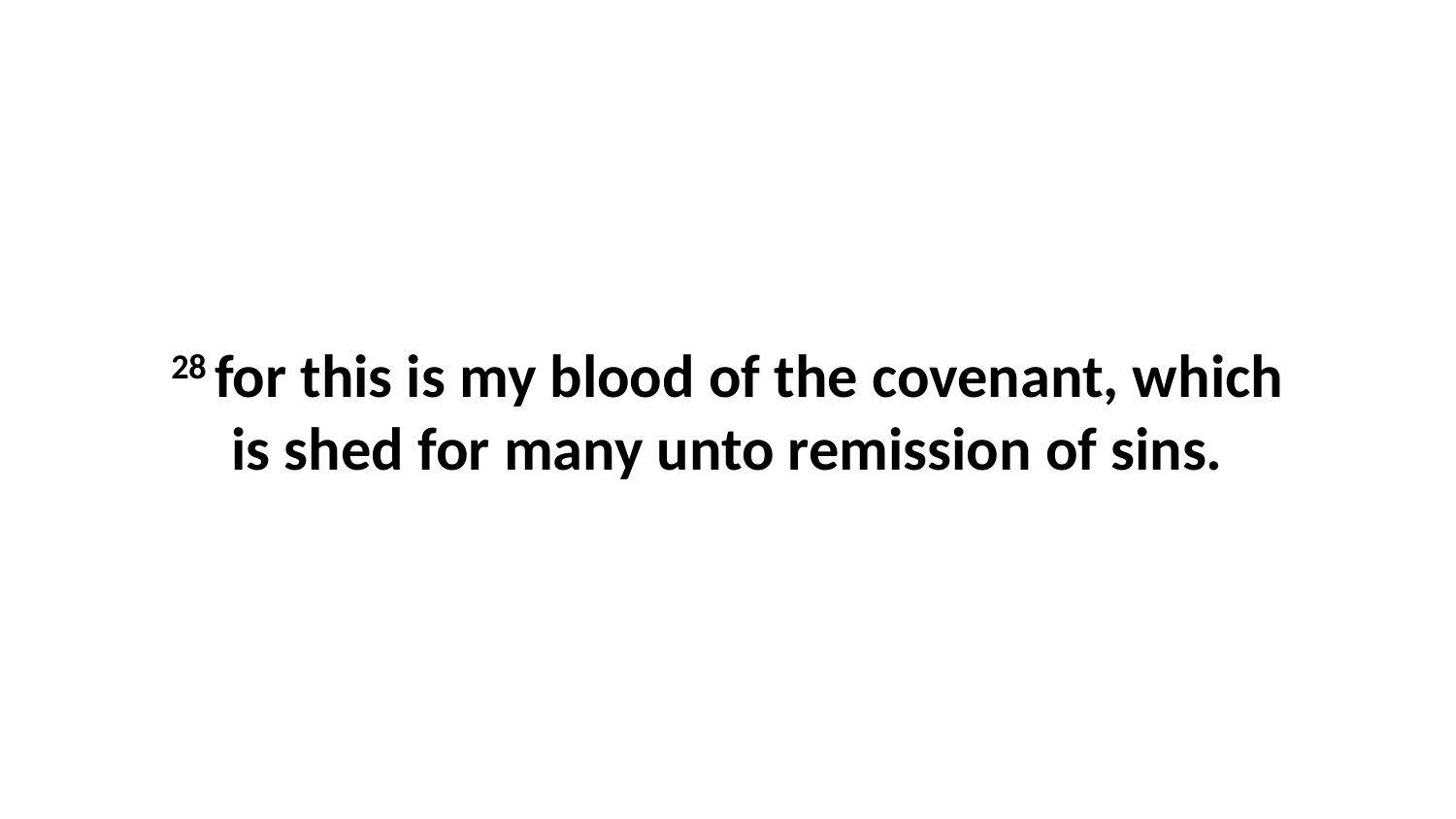

28 for this is my blood of the covenant, which is shed for many unto remission of sins.